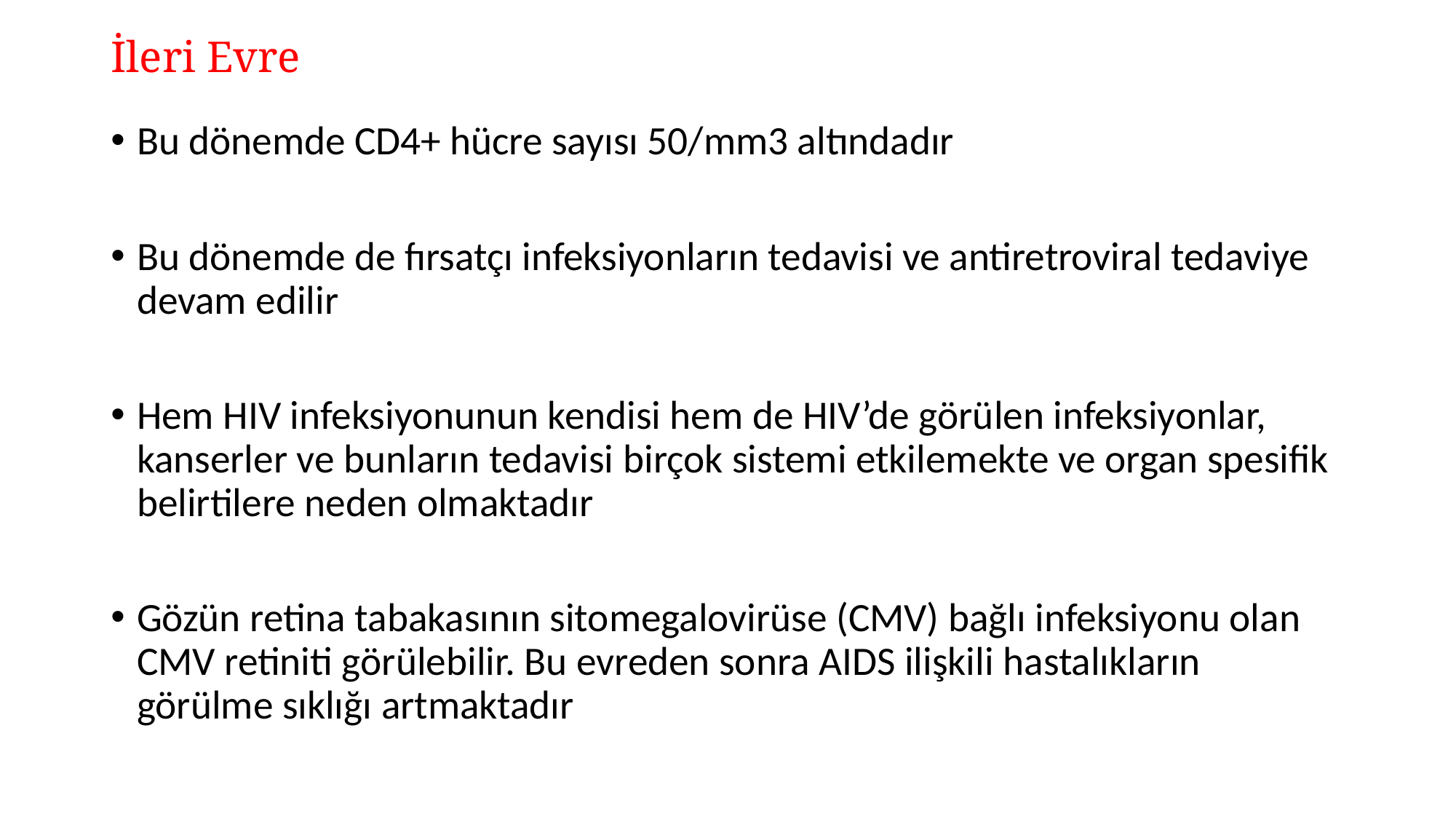

# İleri Evre
Bu dönemde CD4+ hücre sayısı 50/mm3 altındadır

Bu dönemde de fırsatçı infeksiyonların tedavisi ve antiretroviral tedaviye devam edilir

Hem HIV infeksiyonunun kendisi hem de HIV’de görülen infeksiyonlar, kanserler ve bunların tedavisi birçok sistemi etkilemekte ve organ spesifik belirtilere neden olmaktadır

Gözün retina tabakasının sitomegalovirüse (CMV) bağlı infeksiyonu olan CMV retiniti görülebilir. Bu evreden sonra AIDS ilişkili hastalıkların görülme sıklığı artmaktadır